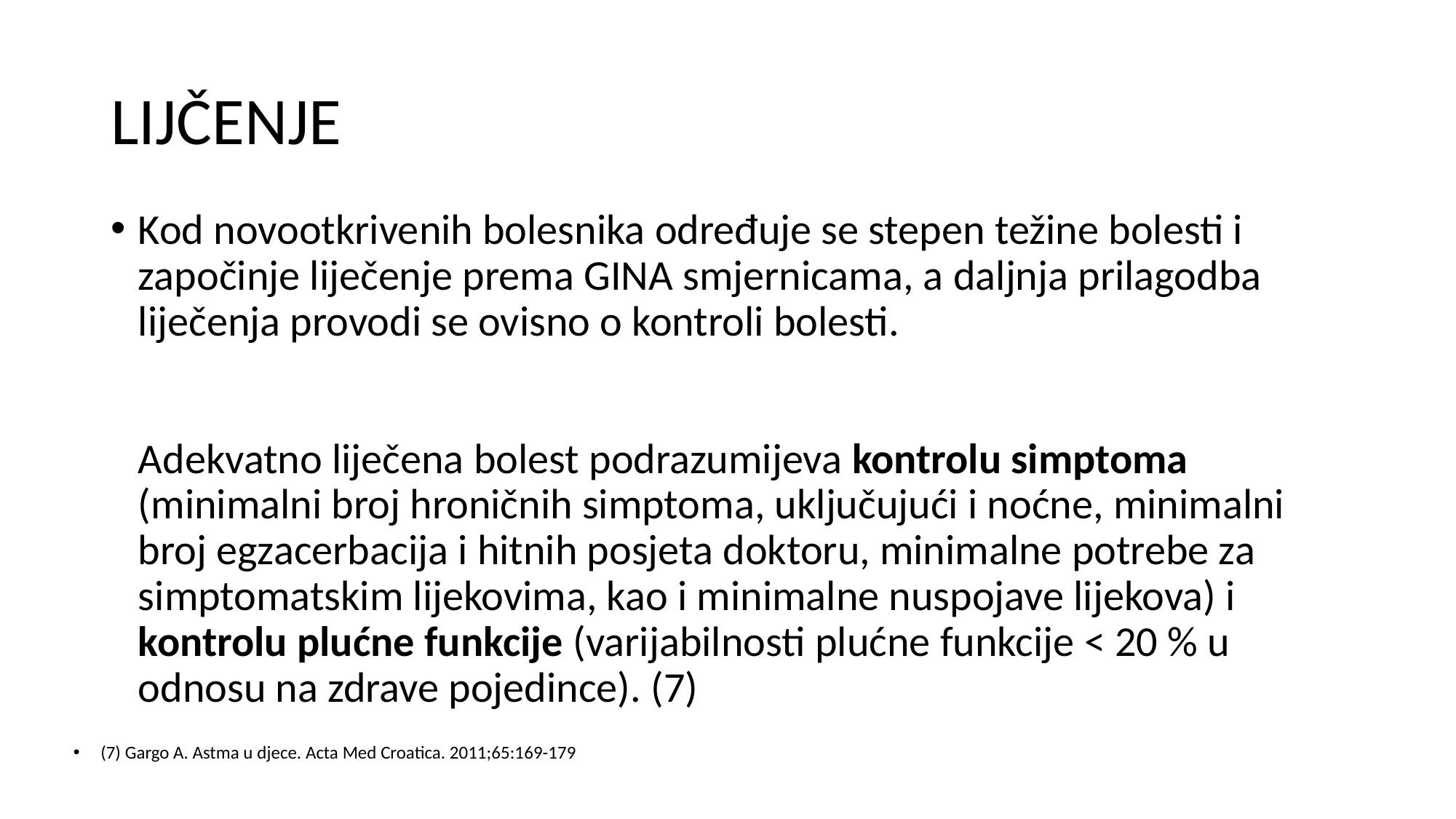

# LIJČENJE
Kod novootkrivenih bolesnika određuje se stepen težine bolesti i započinje liječenje prema GINA smjernicama, a daljnja prilagodba liječenja provodi se ovisno o kontroli bolesti.
Adekvatno liječena bolest podrazumijeva kontrolu simptoma (minimalni broj hroničnih simptoma, uključujući i noćne, minimalni broj egzacerbacija i hitnih posjeta doktoru, minimalne potrebe za simptomatskim lijekovima, kao i minimalne nuspojave lijekova) i kontrolu plućne funkcije (varijabilnosti plućne funkcije < 20 % u odnosu na zdrave pojedince). (7)
(7) Gargo A. Astma u djece. Acta Med Croatica. 2011;65:169-179